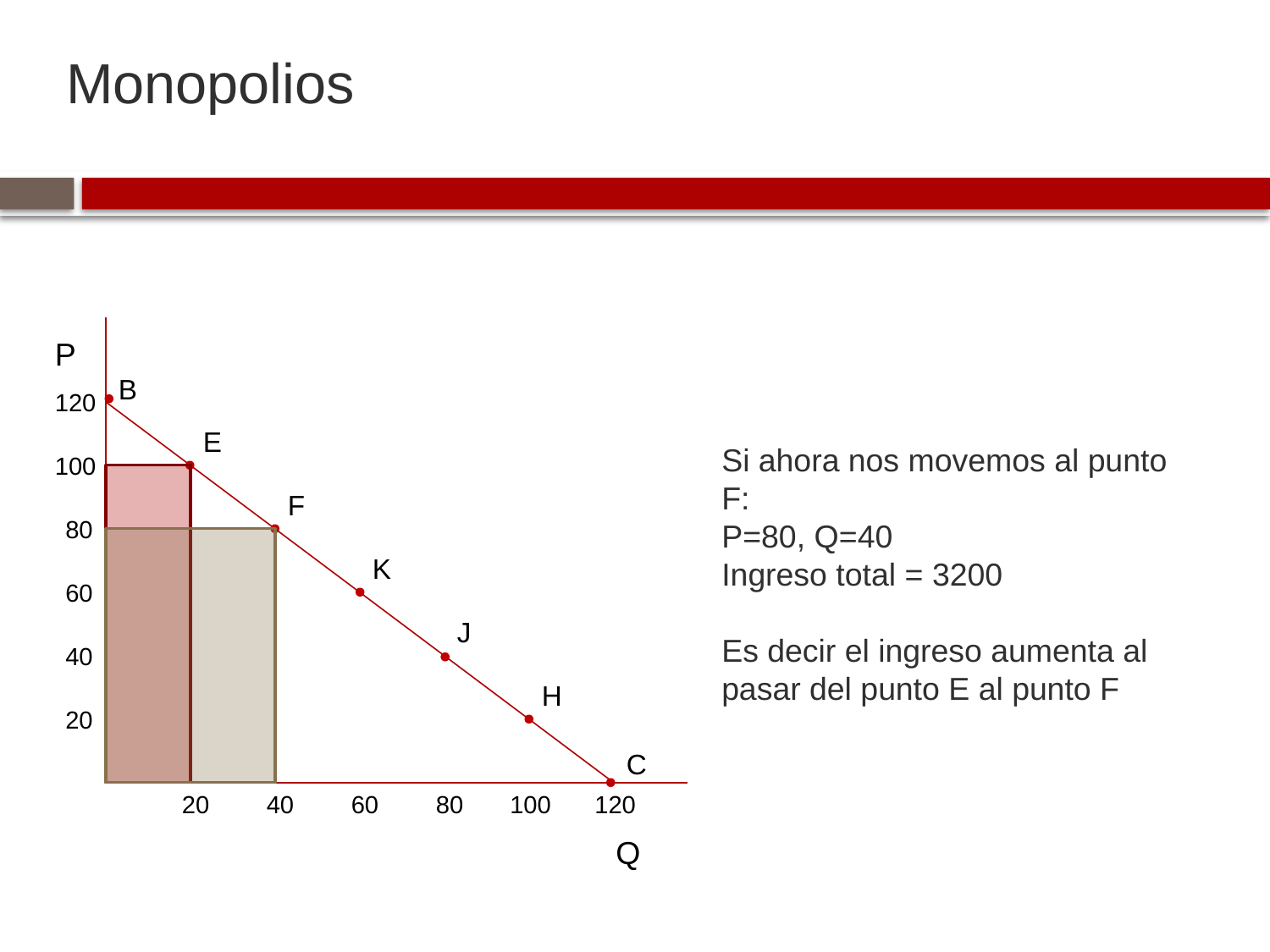

Monopolios
P
B
120

Si ahora nos movemos al punto F:
P=80, Q=40
Ingreso total = 3200

Es decir el ingreso aumenta al pasar del punto E al punto F

E
100

F
80

K
60

J
40

H
20

C

40
20
60
80
100
120
Q